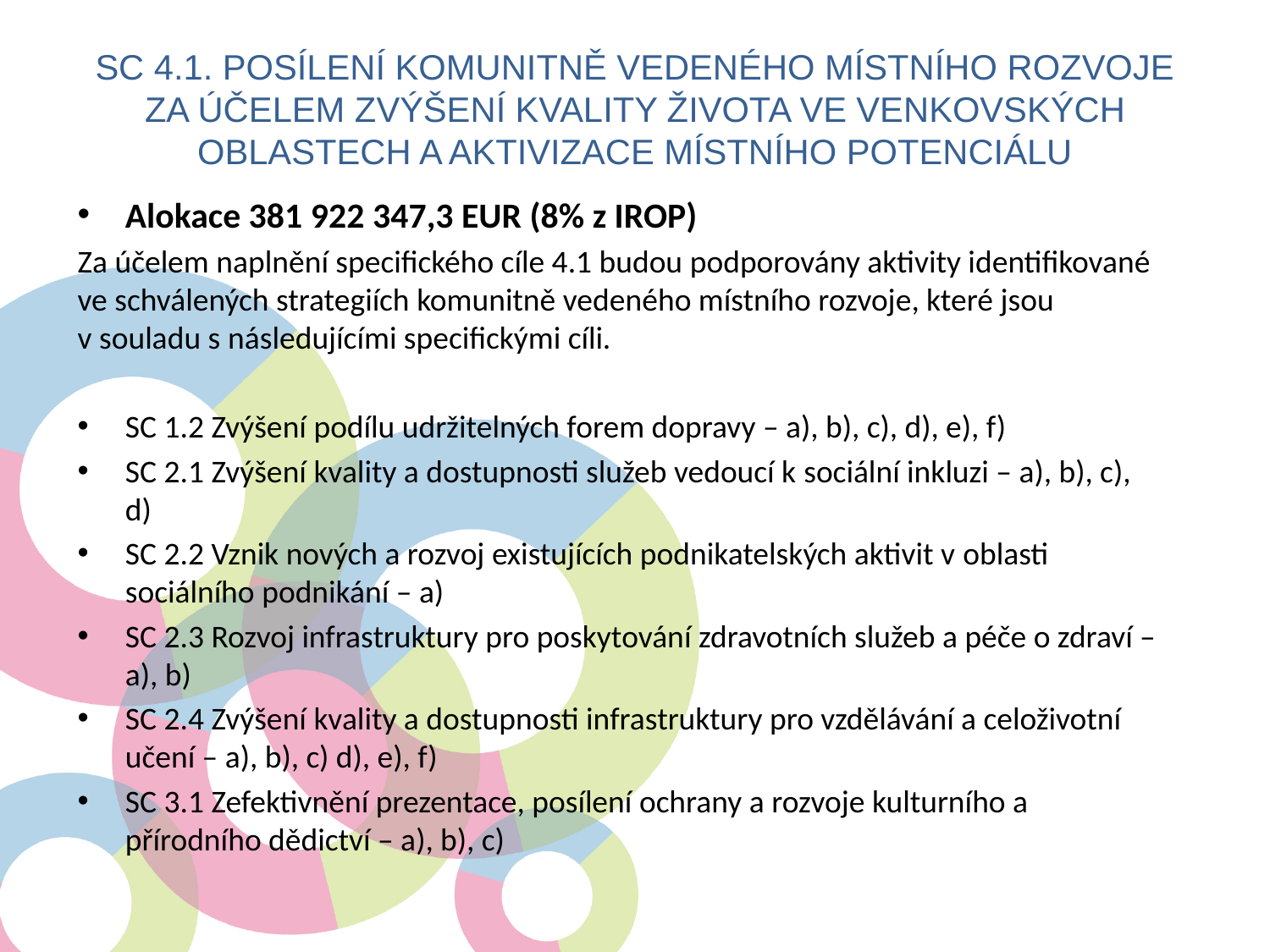

SC 4.1. Posílení komunitně vedeného místního rozvoje za účelem zvýšení kvality života ve venkovských oblastech a aktivizace místního potenciálu

Alokace 381 922 347,3 EUR (8% z IROP)
Za účelem naplnění specifického cíle 4.1 budou podporovány aktivity identifikované ve schválených strategiích komunitně vedeného místního rozvoje, které jsou v souladu s následujícími specifickými cíli.

SC 1.2 Zvýšení podílu udržitelných forem dopravy – a), b), c), d), e), f)
SC 2.1 Zvýšení kvality a dostupnosti služeb vedoucí k sociální inkluzi – a), b), c), d)
SC 2.2 Vznik nových a rozvoj existujících podnikatelských aktivit v oblasti sociálního podnikání – a)
SC 2.3 Rozvoj infrastruktury pro poskytování zdravotních služeb a péče o zdraví – a), b)
SC 2.4 Zvýšení kvality a dostupnosti infrastruktury pro vzdělávání a celoživotní učení – a), b), c) d), e), f)
SC 3.1 Zefektivnění prezentace, posílení ochrany a rozvoje kulturního a přírodního dědictví – a), b), c)